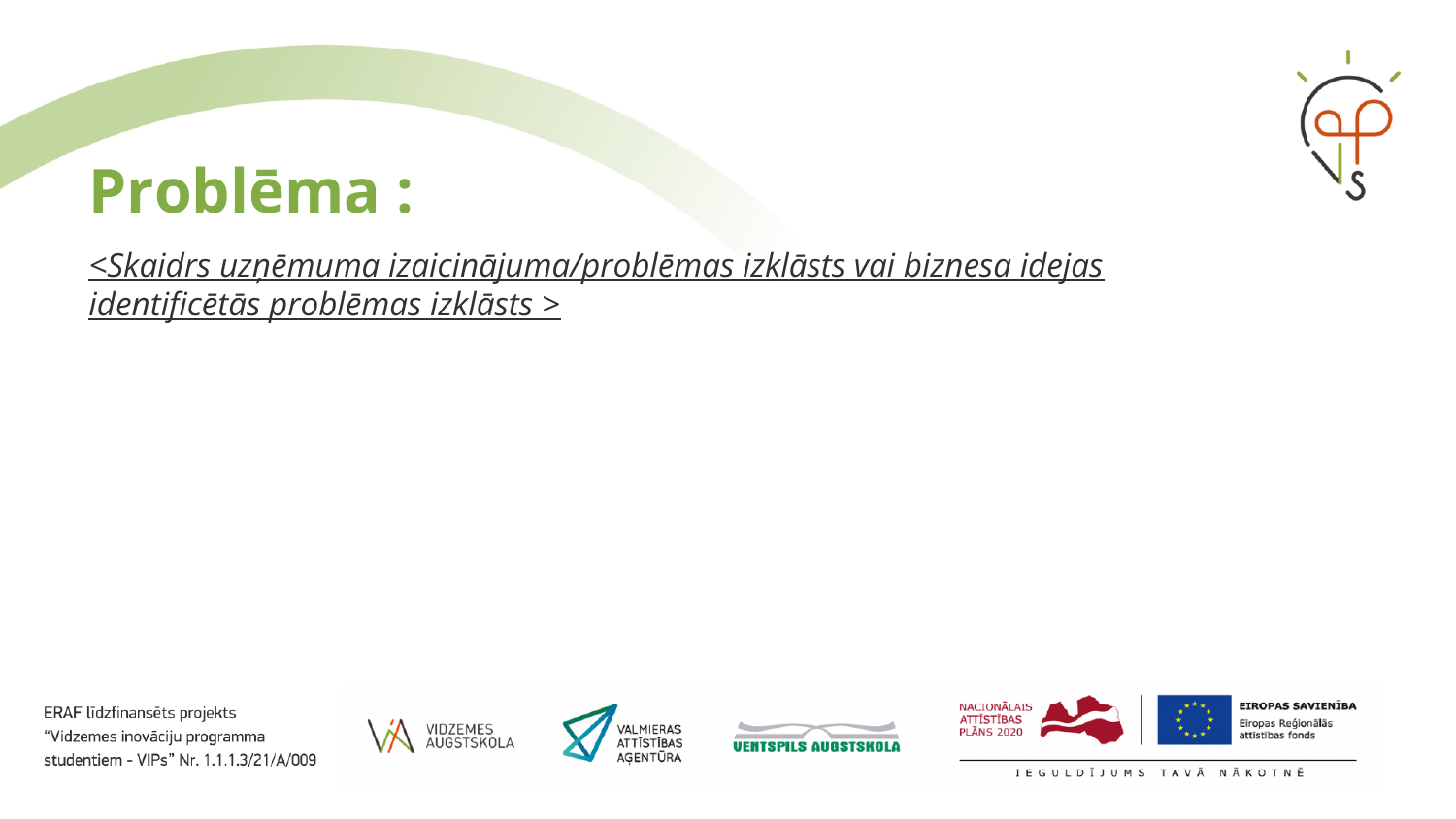

# Problēma :
<Skaidrs uzņēmuma izaicinājuma/problēmas izklāsts vai biznesa idejas identificētās problēmas izklāsts >